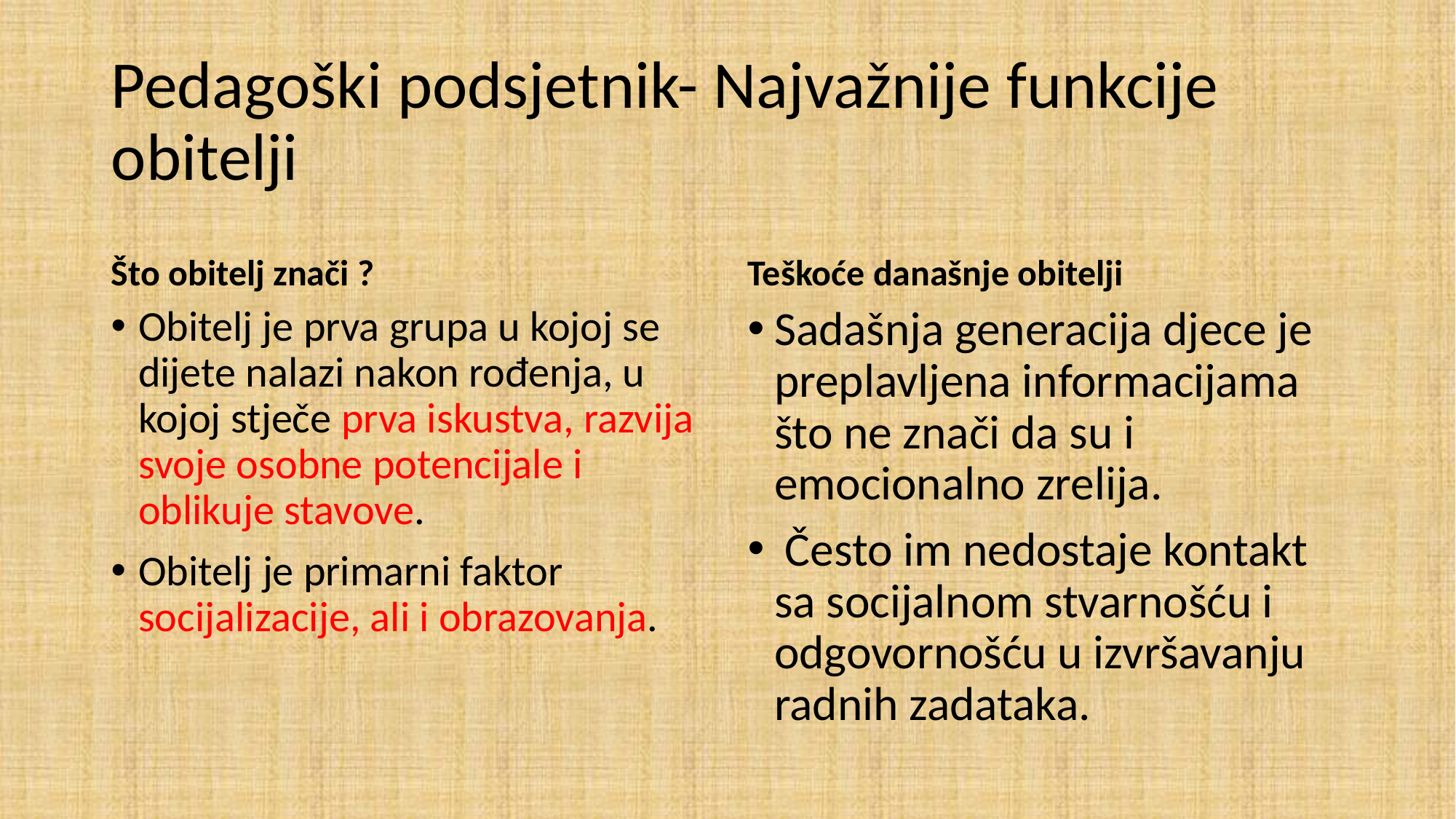

# Pedagoški podsjetnik- Najvažnije funkcije obitelji
Što obitelj znači ?
Teškoće današnje obitelji
Obitelj je prva grupa u kojoj se dijete nalazi nakon rođenja, u kojoj stječe prva iskustva, razvija svoje osobne potencijale i oblikuje stavove.
Obitelj je primarni faktor socijalizacije, ali i obrazovanja.
Sadašnja generacija djece je preplavljena informacijama što ne znači da su i emocionalno zrelija.
 Često im nedostaje kontakt sa socijalnom stvarnošću i odgovornošću u izvršavanju radnih zadataka.